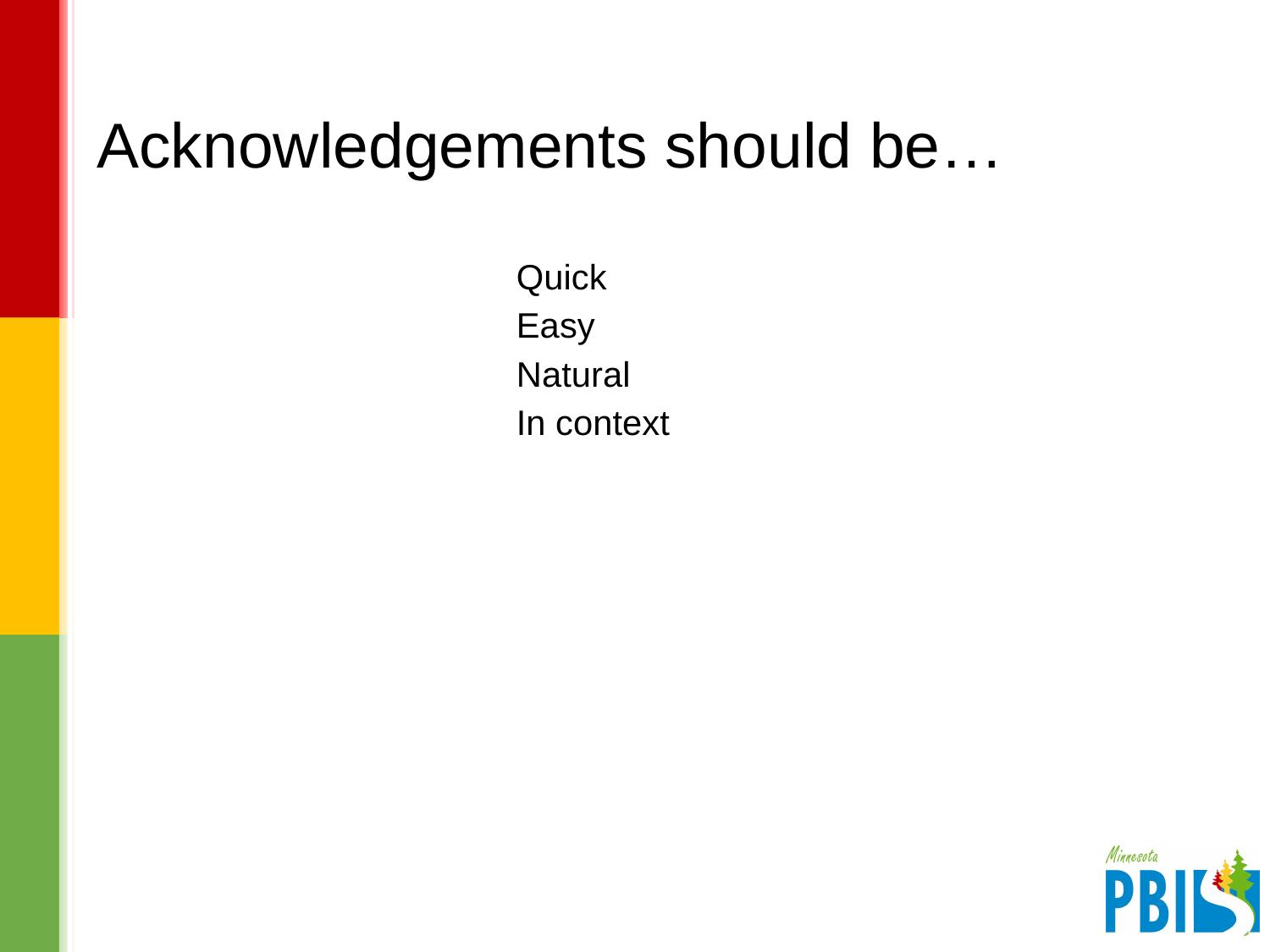

# Acknowledgements should be…
Quick
Easy
Natural
In context